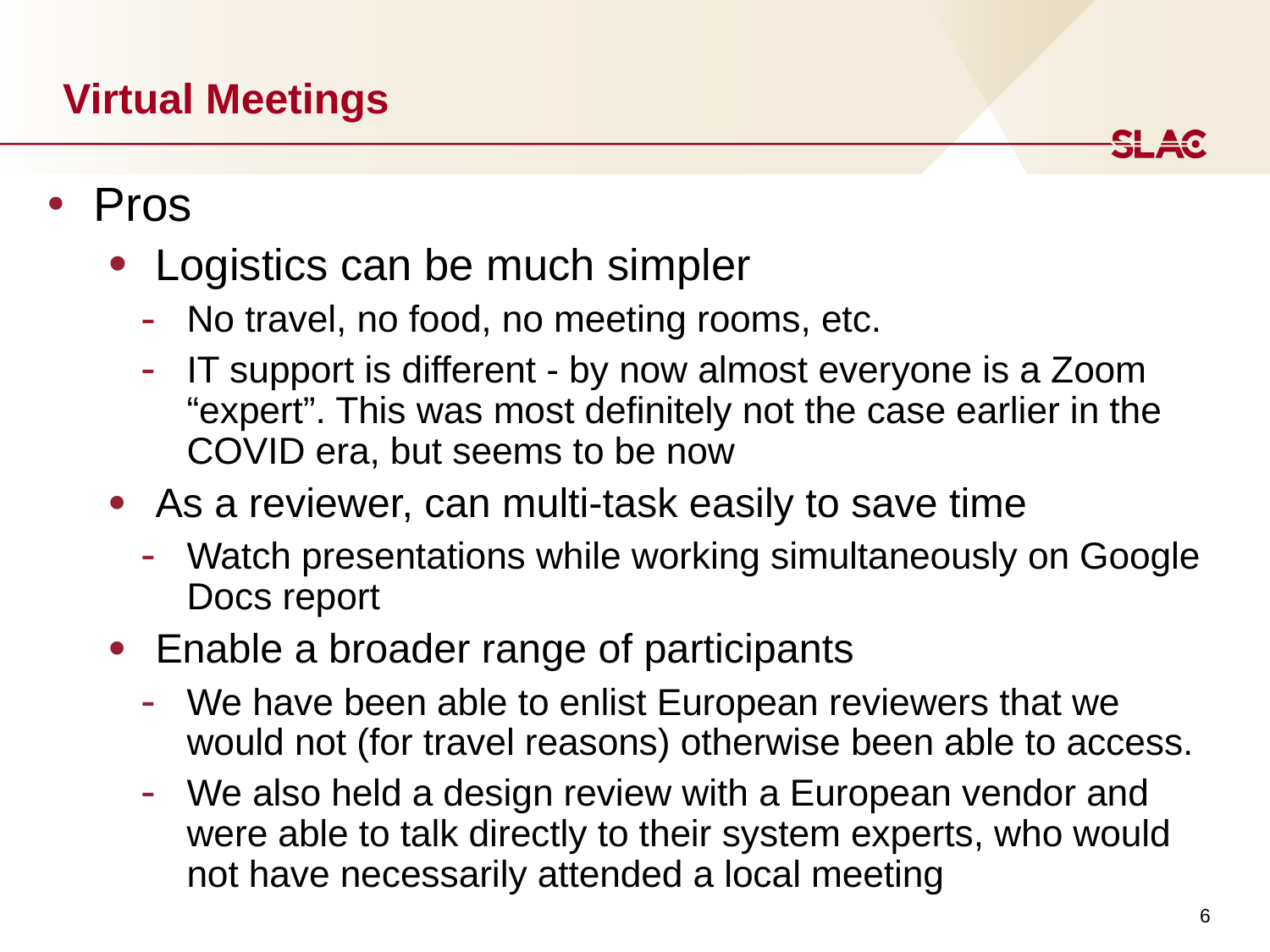

# Virtual Meetings
Pros
Logistics can be much simpler
No travel, no food, no meeting rooms, etc.
IT support is different - by now almost everyone is a Zoom “expert”. This was most definitely not the case earlier in the COVID era, but seems to be now
As a reviewer, can multi-task easily to save time
Watch presentations while working simultaneously on Google Docs report
Enable a broader range of participants
We have been able to enlist European reviewers that we would not (for travel reasons) otherwise been able to access.
We also held a design review with a European vendor and were able to talk directly to their system experts, who would not have necessarily attended a local meeting

6